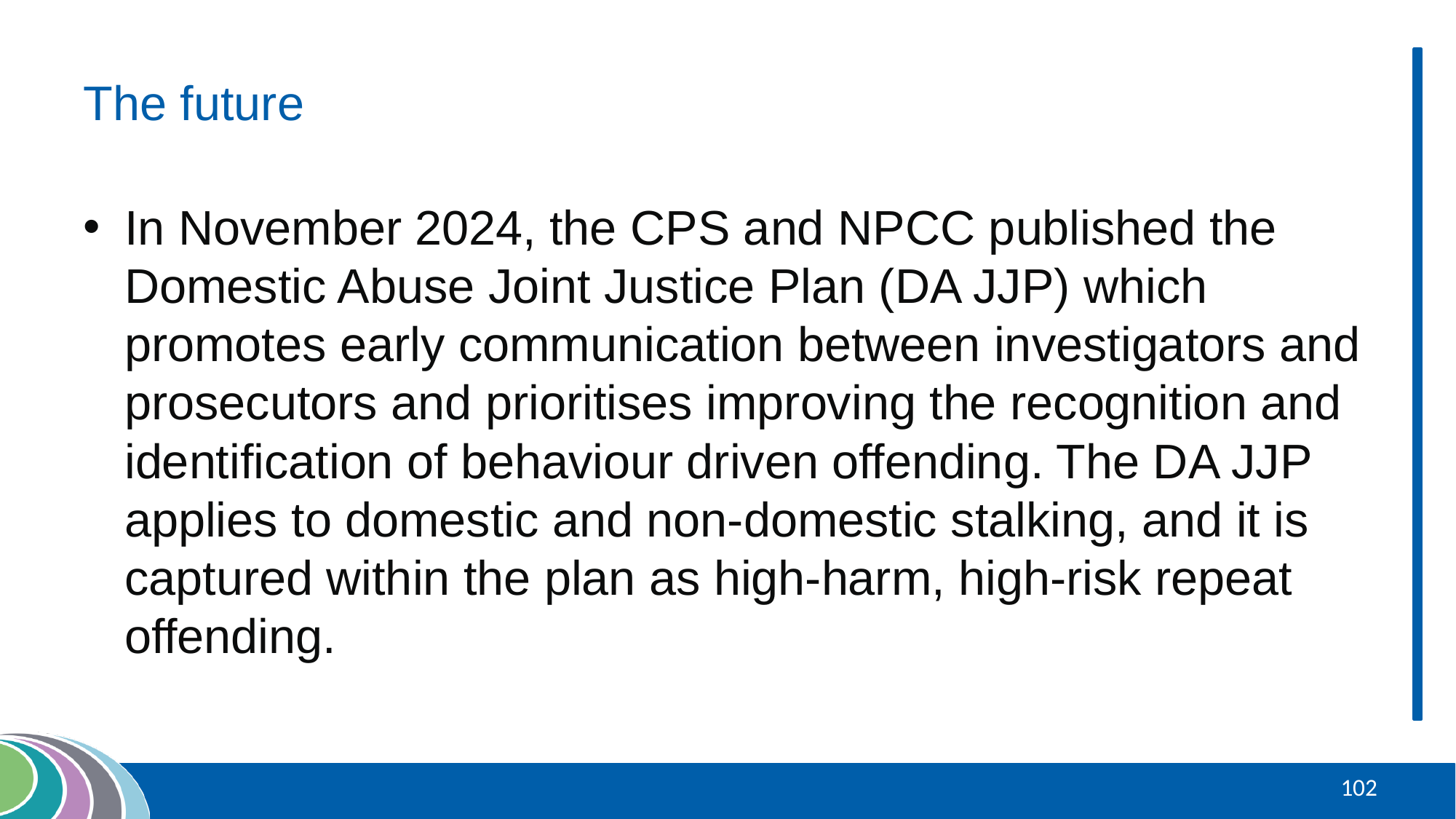

# The future
In November 2024, the CPS and NPCC published the Domestic Abuse Joint Justice Plan (DA JJP) which promotes early communication between investigators and prosecutors and prioritises improving the recognition and identification of behaviour driven offending. The DA JJP applies to domestic and non-domestic stalking, and it is captured within the plan as high-harm, high-risk repeat offending.
102